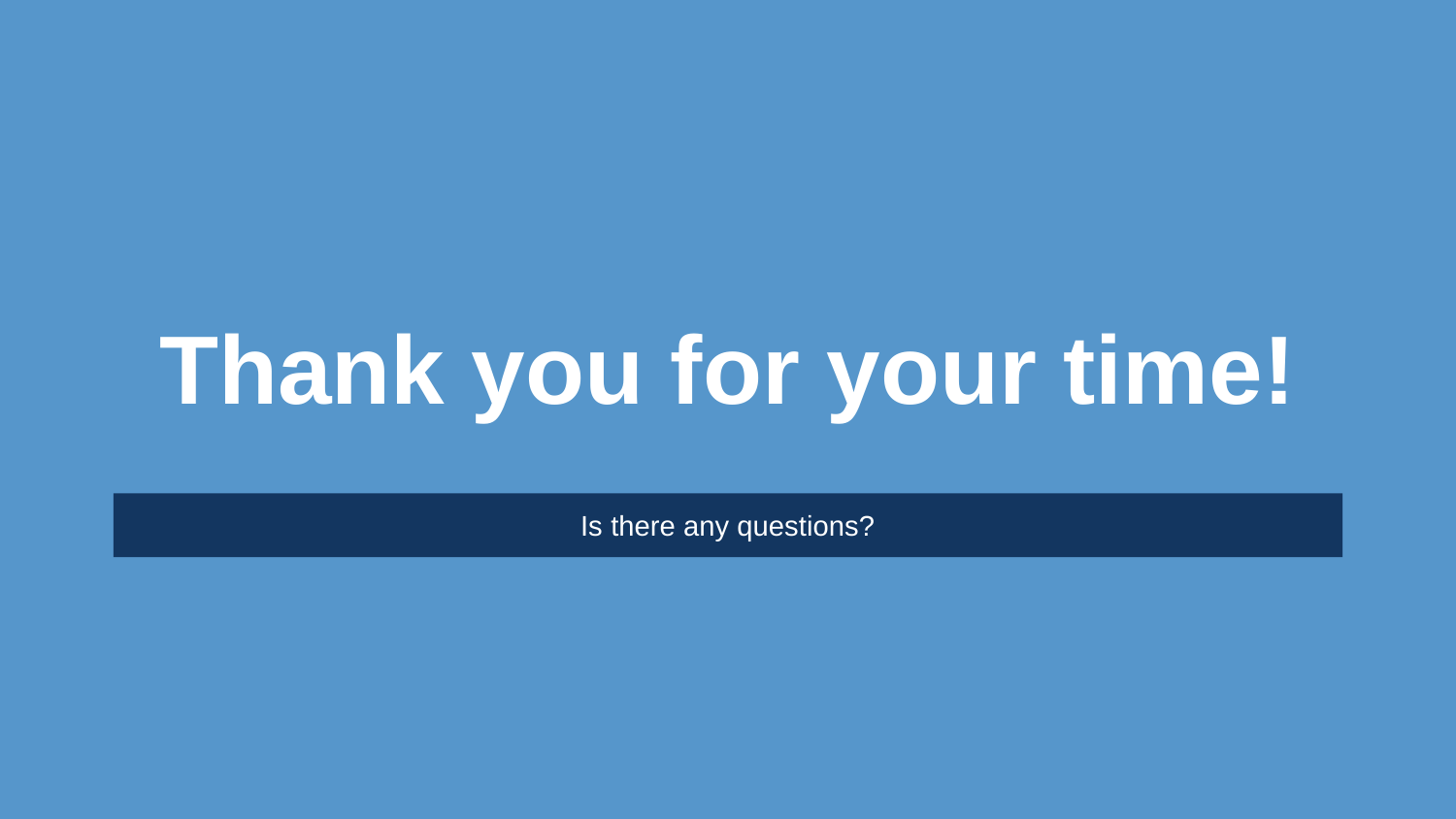

# Thank you for your time!
Is there any questions?